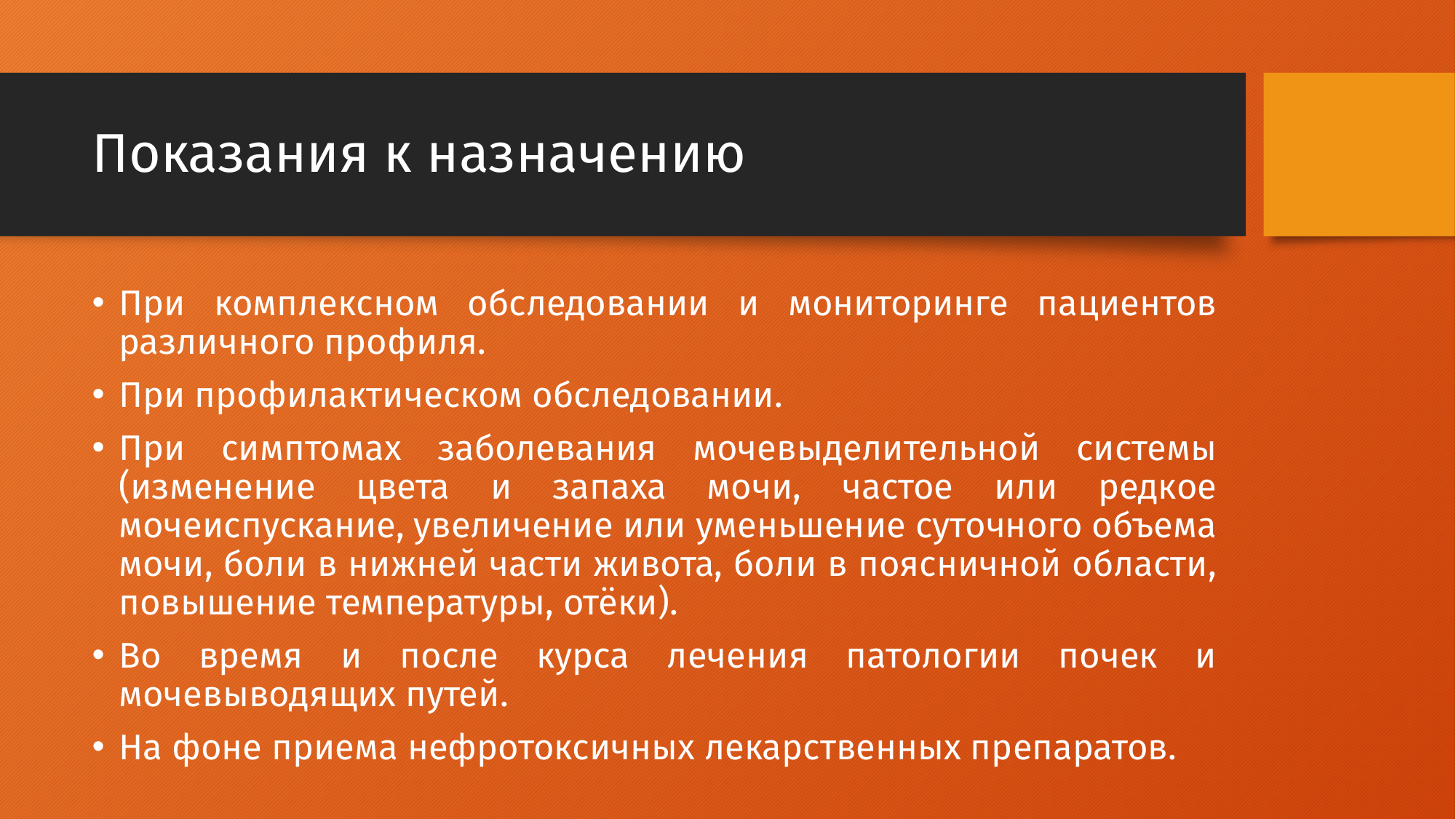

# Показания к назначению
При комплексном обследовании и мониторинге пациентов различного профиля.
При профилактическом обследовании.
При симптомах заболевания мочевыделительной системы (изменение цвета и запаха мочи, частое или редкое мочеиспускание, увеличение или уменьшение суточного объема мочи, боли в нижней части живота, боли в поясничной области, повышение температуры, отёки).
Во время и после курса лечения патологии почек и мочевыводящих путей.
На фоне приема нефротоксичных лекарственных препаратов.